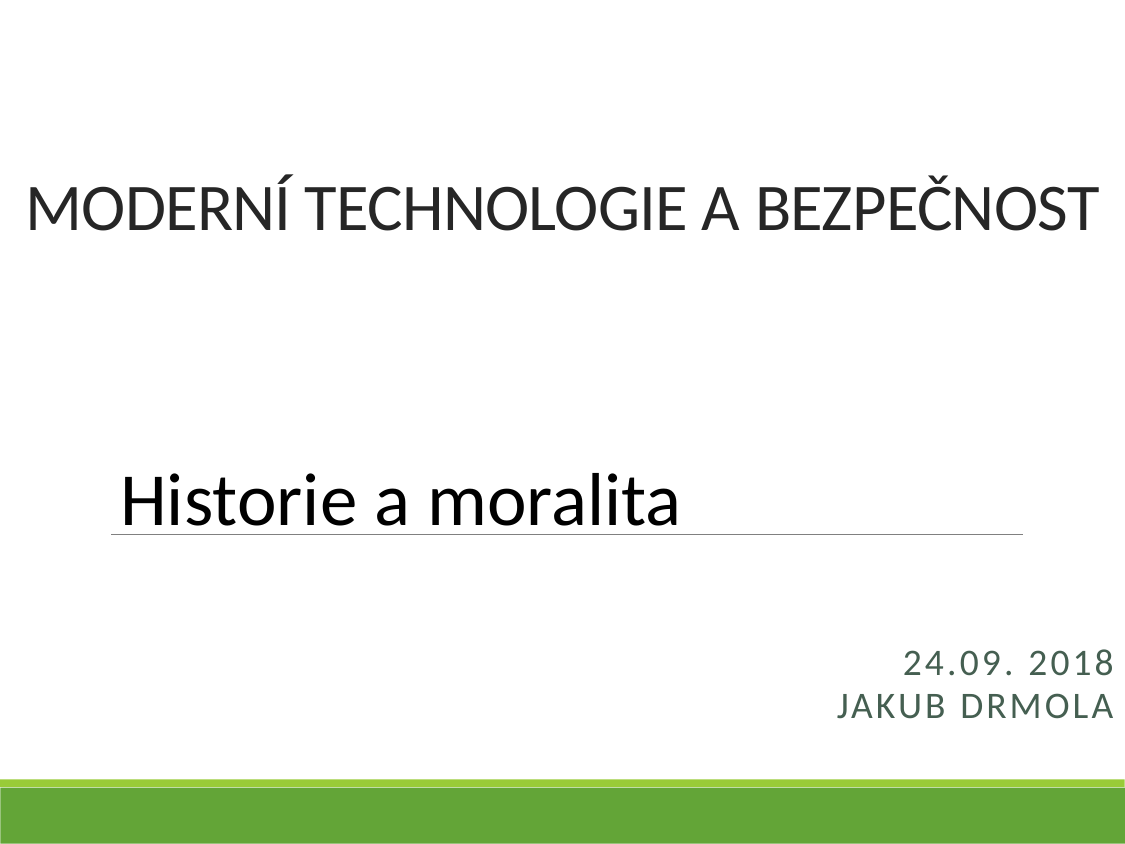

# MODERNÍ TECHNOLOGIE A BEZPEČNOST
Historie a moralita
24.09. 2018
Jakub Drmola